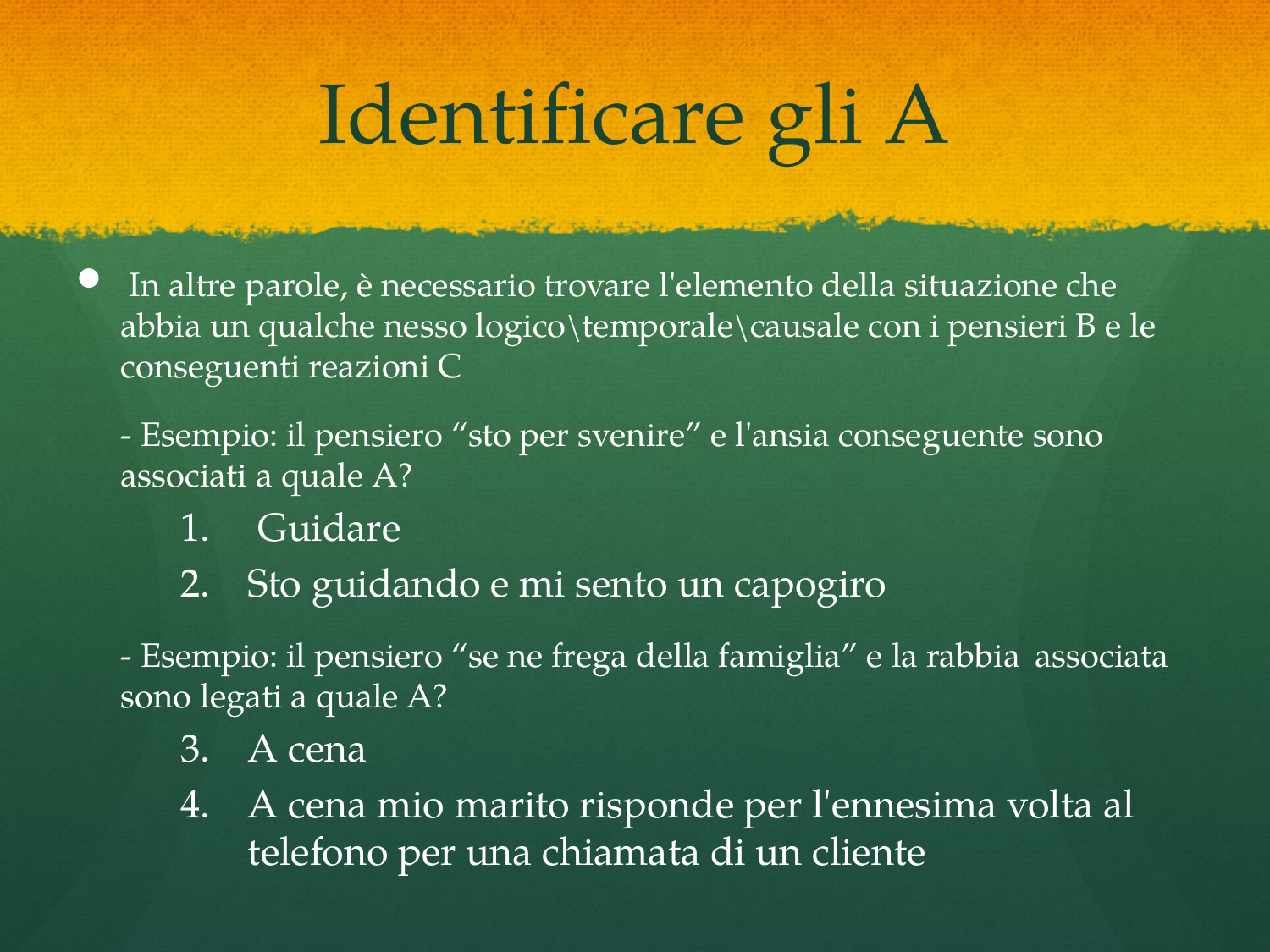

# Identificare gli A
 In altre parole, è necessario trovare l'elemento della situazione che abbia un qualche nesso logico\temporale\causale con i pensieri B e le conseguenti reazioni C
	- Esempio: il pensiero “sto per svenire” e l'ansia conseguente sono associati a quale A?
 Guidare
Sto guidando e mi sento un capogiro
	- Esempio: il pensiero “se ne frega della famiglia” e la rabbia 	associata sono legati a quale A?
A cena
A cena mio marito risponde per l'ennesima volta al telefono per una chiamata di un cliente